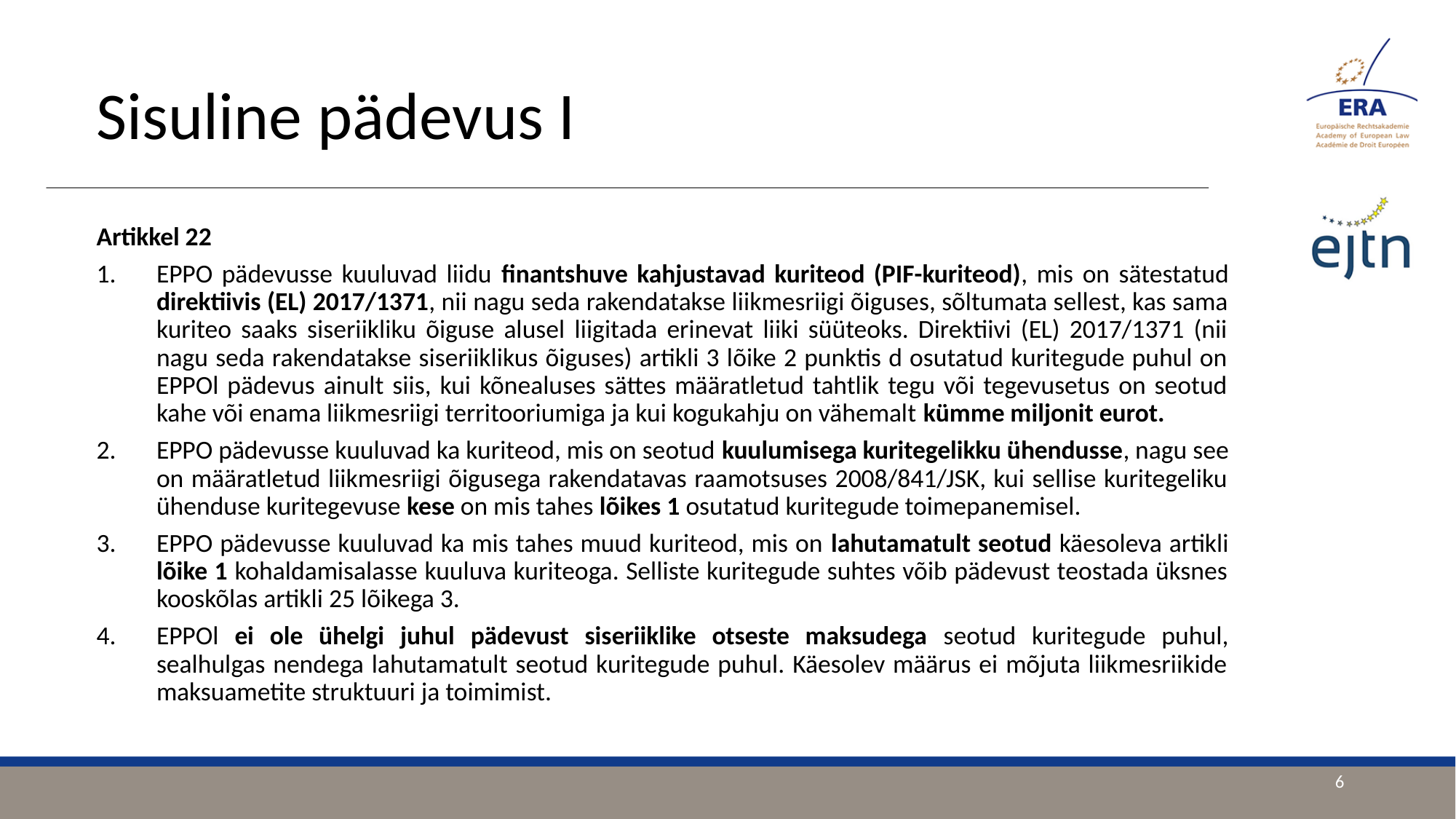

# Sisuline pädevus I
Artikkel 22
EPPO pädevusse kuuluvad liidu finantshuve kahjustavad kuriteod (PIF-kuriteod), mis on sätestatud direktiivis (EL) 2017/1371, nii nagu seda rakendatakse liikmesriigi õiguses, sõltumata sellest, kas sama kuriteo saaks siseriikliku õiguse alusel liigitada erinevat liiki süüteoks. Direktiivi (EL) 2017/1371 (nii nagu seda rakendatakse siseriiklikus õiguses) artikli 3 lõike 2 punktis d osutatud kuritegude puhul on EPPOl pädevus ainult siis, kui kõnealuses sättes määratletud tahtlik tegu või tegevusetus on seotud kahe või enama liikmesriigi territooriumiga ja kui kogukahju on vähemalt kümme miljonit eurot.
EPPO pädevusse kuuluvad ka kuriteod, mis on seotud kuulumisega kuritegelikku ühendusse, nagu see on määratletud liikmesriigi õigusega rakendatavas raamotsuses 2008/841/JSK, kui sellise kuritegeliku ühenduse kuritegevuse kese on mis tahes lõikes 1 osutatud kuritegude toimepanemisel.
EPPO pädevusse kuuluvad ka mis tahes muud kuriteod, mis on lahutamatult seotud käesoleva artikli lõike 1 kohaldamisalasse kuuluva kuriteoga. Selliste kuritegude suhtes võib pädevust teostada üksnes kooskõlas artikli 25 lõikega 3.
EPPOl ei ole ühelgi juhul pädevust siseriiklike otseste maksudega seotud kuritegude puhul, sealhulgas nendega lahutamatult seotud kuritegude puhul. Käesolev määrus ei mõjuta liikmesriikide maksuametite struktuuri ja toimimist.
6